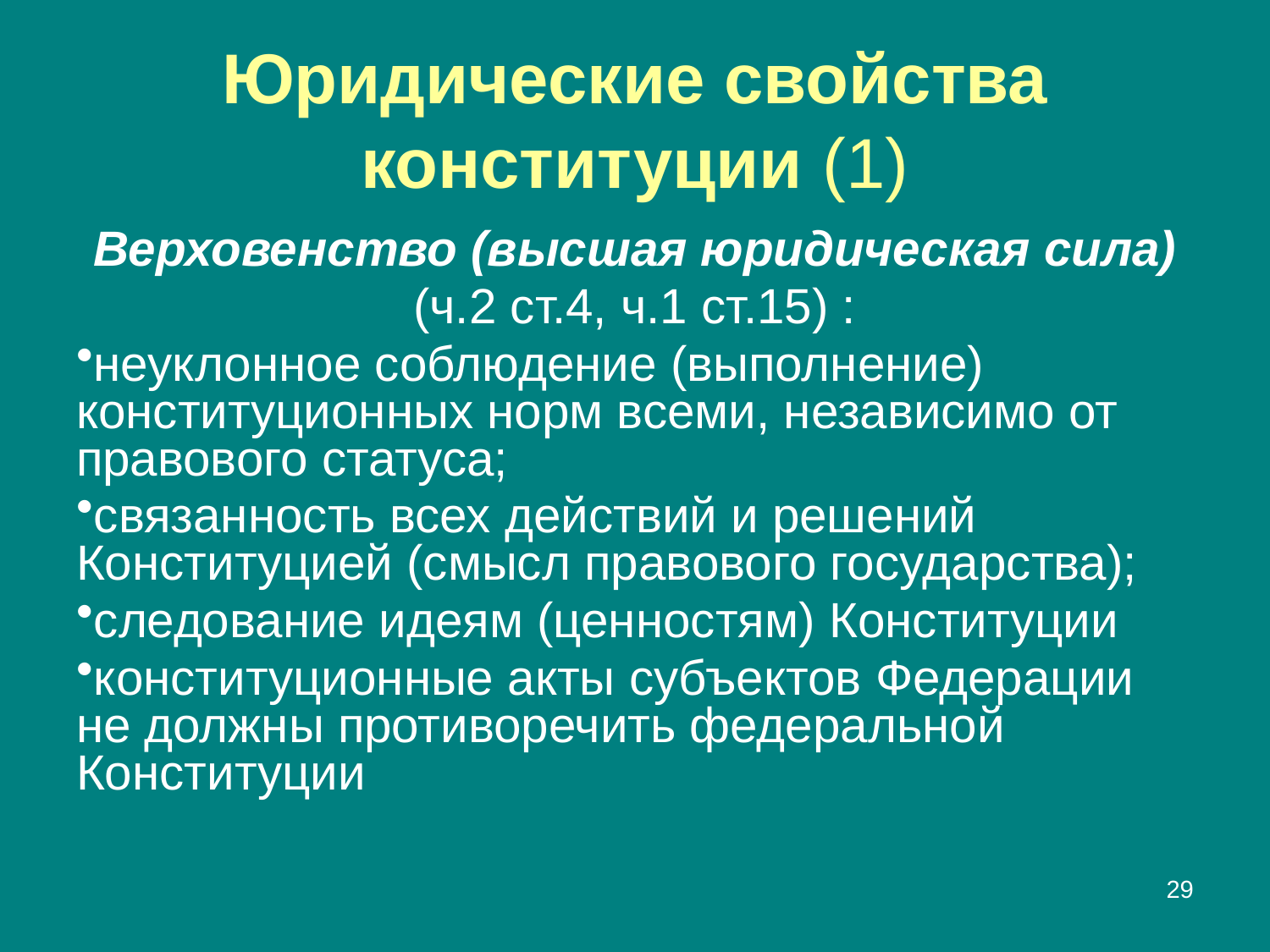

# Юридические свойства конституции (1)
Верховенство (высшая юридическая сила)
(ч.2 ст.4, ч.1 ст.15) :
неуклонное соблюдение (выполнение) конституционных норм всеми, независимо от правового статуса;
связанность всех действий и решений Конституцией (смысл правового государства);
следование идеям (ценностям) Конституции
конституционные акты субъектов Федерации не должны противоречить федеральной Конституции

29